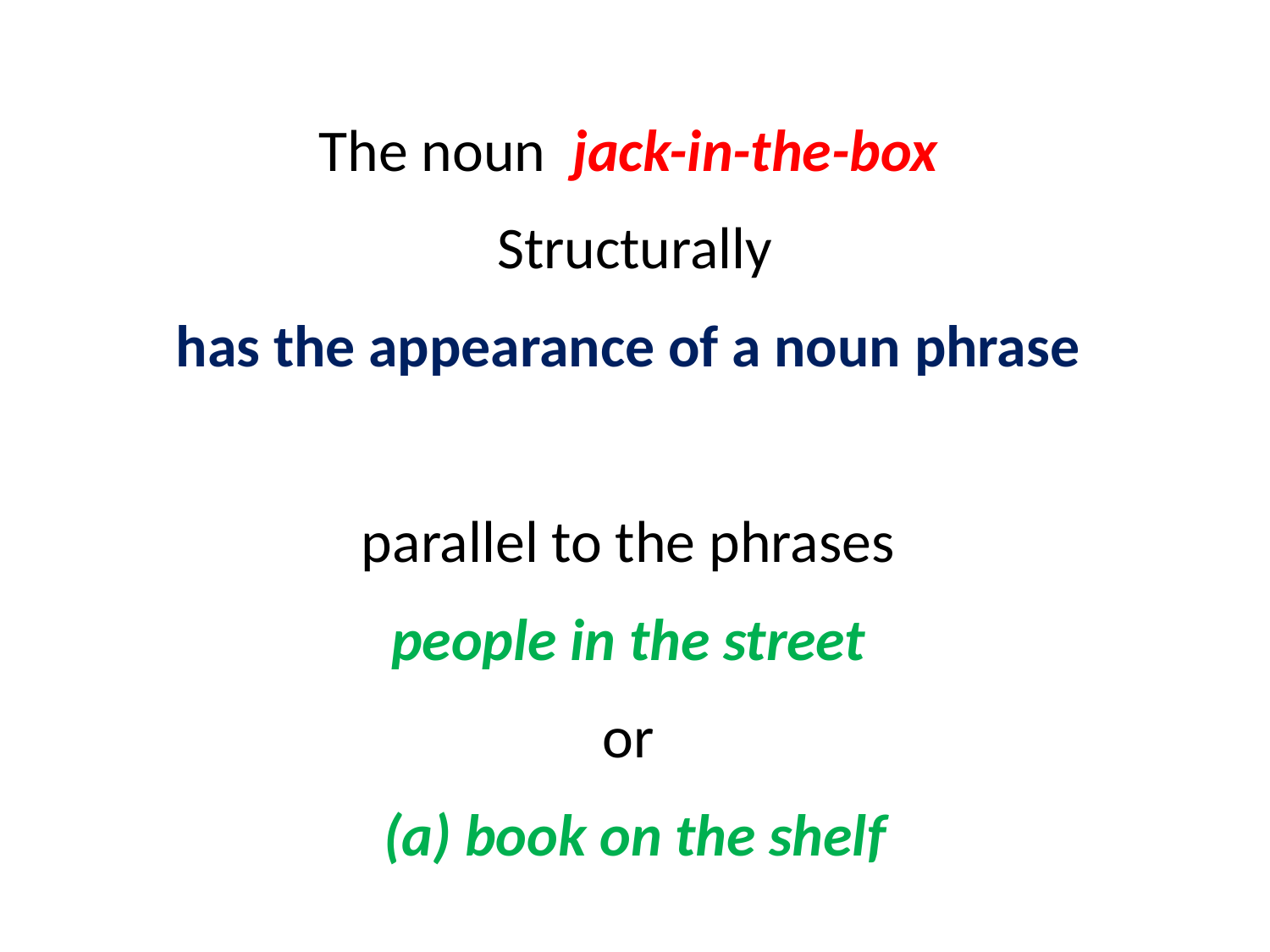

The noun  jack-in-the-box
Structurally
has the appearance of a noun phrase

parallel to the phrases
people in the street
or
(a) book on the shelf